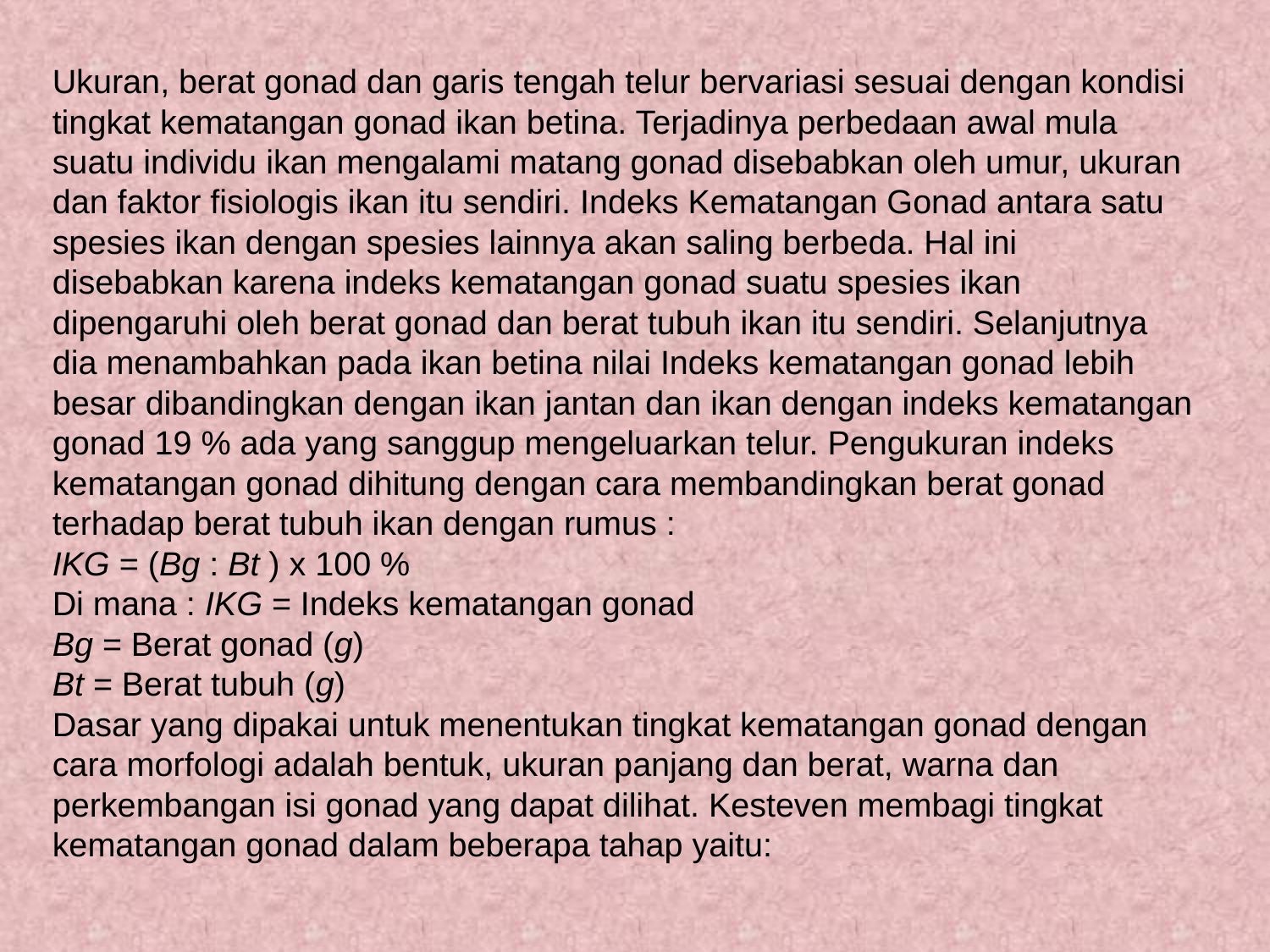

Ukuran, berat gonad dan garis tengah telur bervariasi sesuai dengan kondisi tingkat kematangan gonad ikan betina. Terjadinya perbedaan awal mula suatu individu ikan mengalami matang gonad disebabkan oleh umur, ukuran dan faktor fisiologis ikan itu sendiri. Indeks Kematangan Gonad antara satu spesies ikan dengan spesies lainnya akan saling berbeda. Hal ini disebabkan karena indeks kematangan gonad suatu spesies ikan dipengaruhi oleh berat gonad dan berat tubuh ikan itu sendiri. Selanjutnya dia menambahkan pada ikan betina nilai Indeks kematangan gonad lebih besar dibandingkan dengan ikan jantan dan ikan dengan indeks kematangan gonad 19 % ada yang sanggup mengeluarkan telur. Pengukuran indeks kematangan gonad dihitung dengan cara membandingkan berat gonad terhadap berat tubuh ikan dengan rumus :
IKG = (Bg : Bt ) x 100 %
Di mana : IKG = Indeks kematangan gonad
Bg = Berat gonad (g)
Bt = Berat tubuh (g)
Dasar yang dipakai untuk menentukan tingkat kematangan gonad dengan cara morfologi adalah bentuk, ukuran panjang dan berat, warna dan perkembangan isi gonad yang dapat dilihat. Kesteven membagi tingkat kematangan gonad dalam beberapa tahap yaitu: